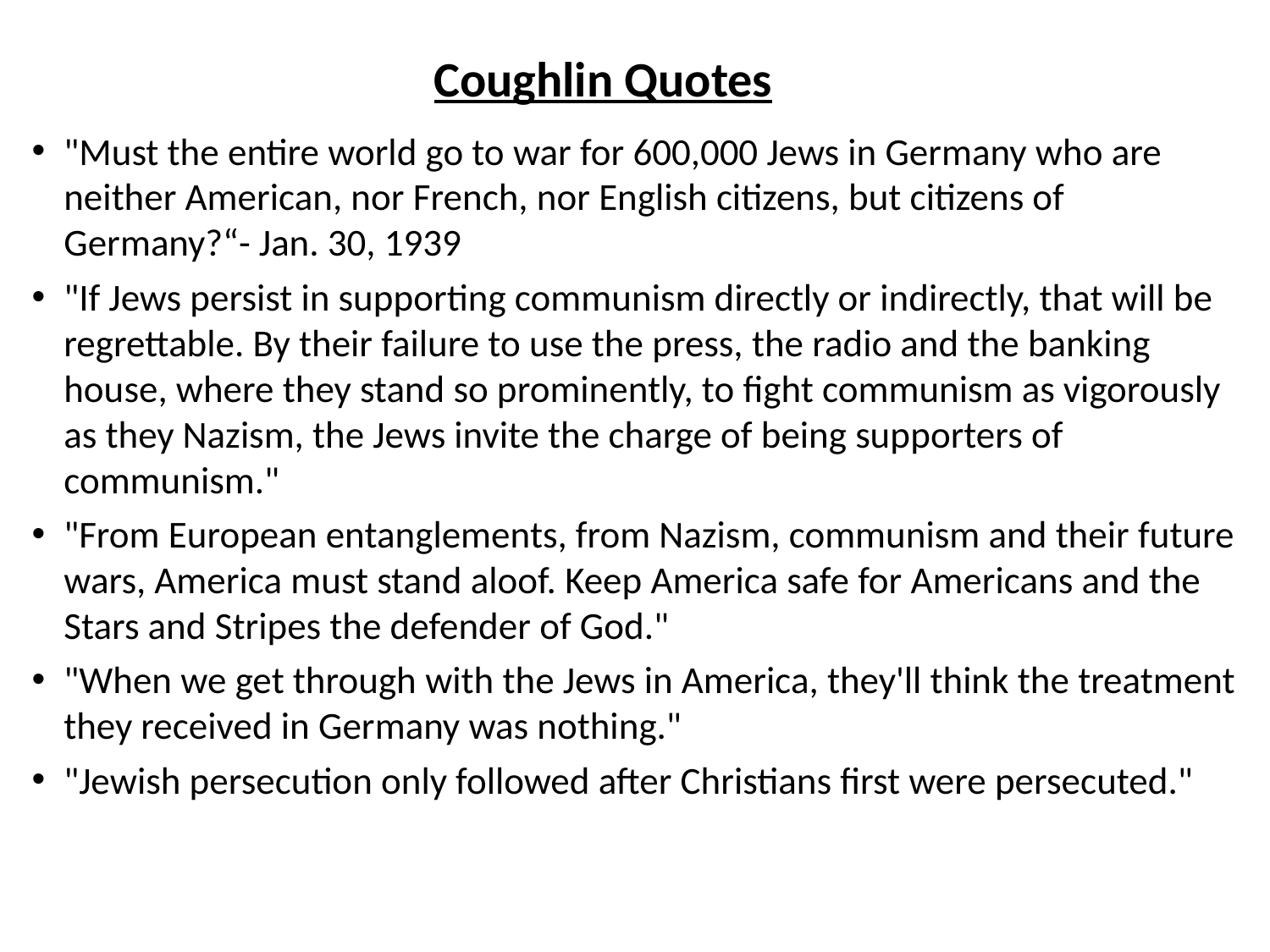

Coughlin Quotes
"Must the entire world go to war for 600,000 Jews in Germany who are neither American, nor French, nor English citizens, but citizens of Germany?“- Jan. 30, 1939
"If Jews persist in supporting communism directly or indirectly, that will be regrettable. By their failure to use the press, the radio and the banking house, where they stand so prominently, to fight communism as vigorously as they Nazism, the Jews invite the charge of being supporters of communism."
"From European entanglements, from Nazism, communism and their future wars, America must stand aloof. Keep America safe for Americans and the Stars and Stripes the defender of God."
"When we get through with the Jews in America, they'll think the treatment they received in Germany was nothing."
"Jewish persecution only followed after Christians first were persecuted."